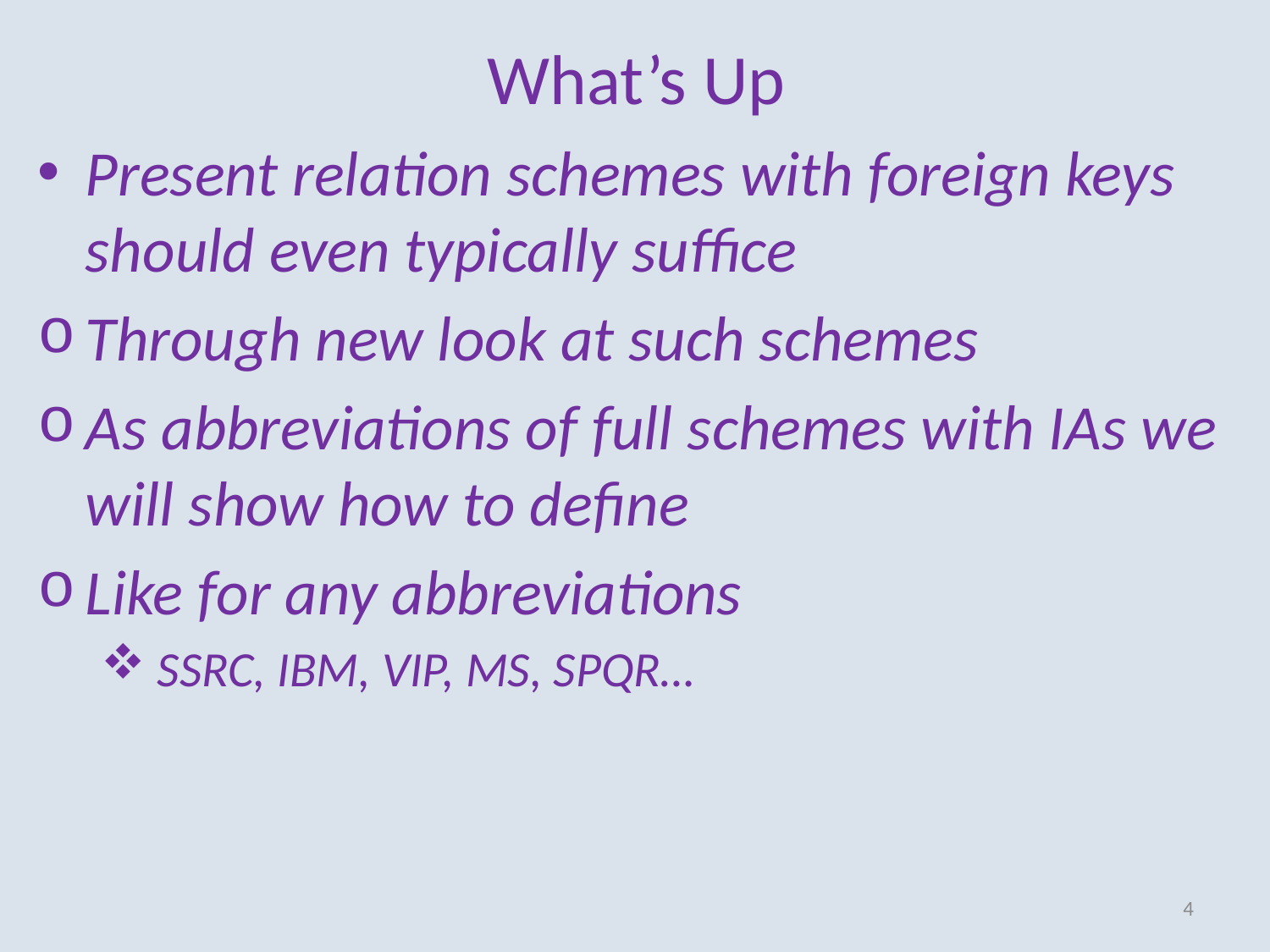

# What’s Up
Present relation schemes with foreign keys should even typically suffice
Through new look at such schemes
As abbreviations of full schemes with IAs we will show how to define
Like for any abbreviations
 SSRC, IBM, VIP, MS, SPQR…

4